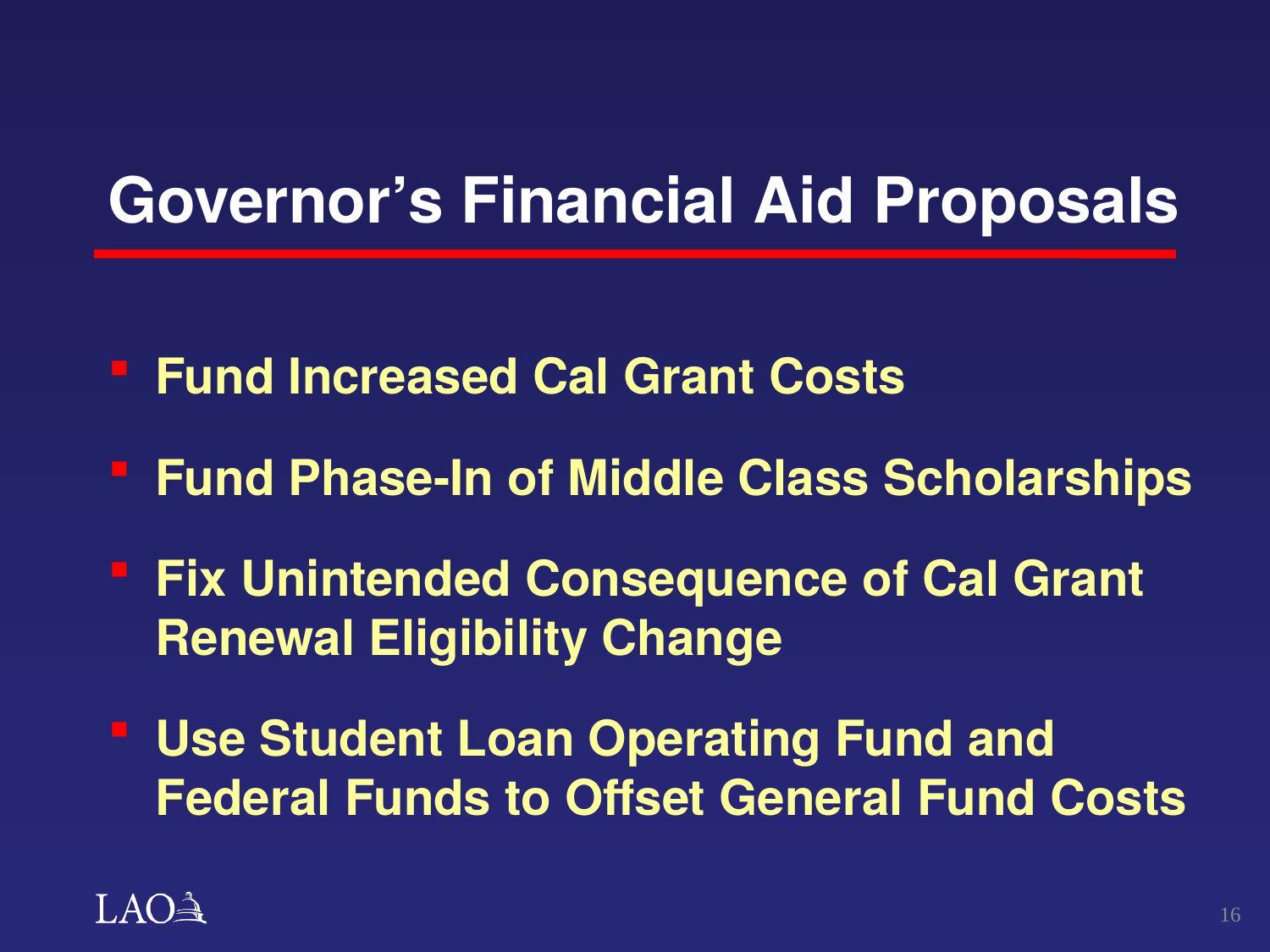

# Governor’s Financial Aid Proposals
Fund Increased Cal Grant Costs
Fund Phase-In of Middle Class Scholarships
Fix Unintended Consequence of Cal Grant Renewal Eligibility Change
Use Student Loan Operating Fund and Federal Funds to Offset General Fund Costs
16